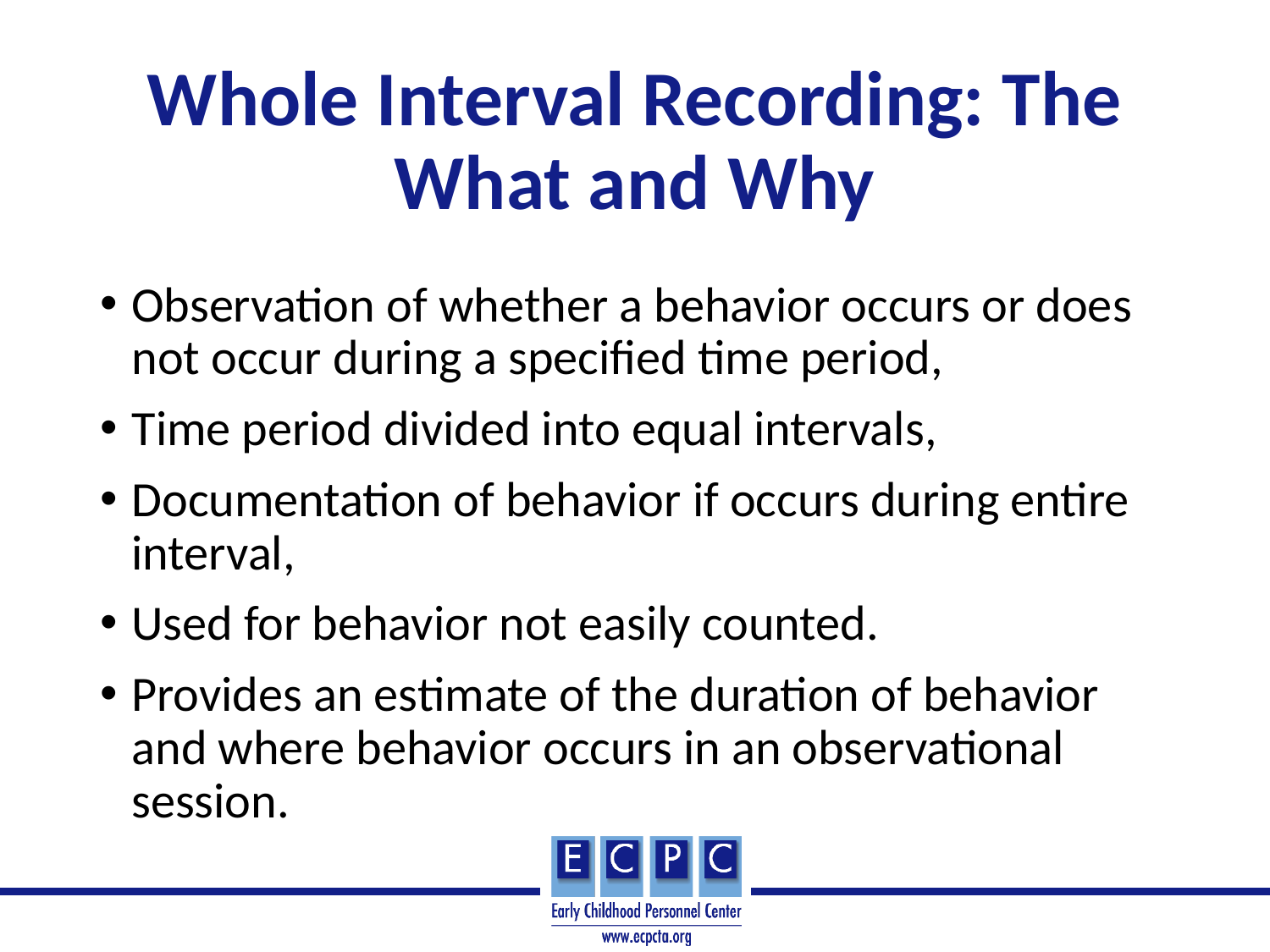

# Whole Interval Recording: The What and Why
Observation of whether a behavior occurs or does not occur during a specified time period,
Time period divided into equal intervals,
Documentation of behavior if occurs during entire interval,
Used for behavior not easily counted.
Provides an estimate of the duration of behavior and where behavior occurs in an observational session.